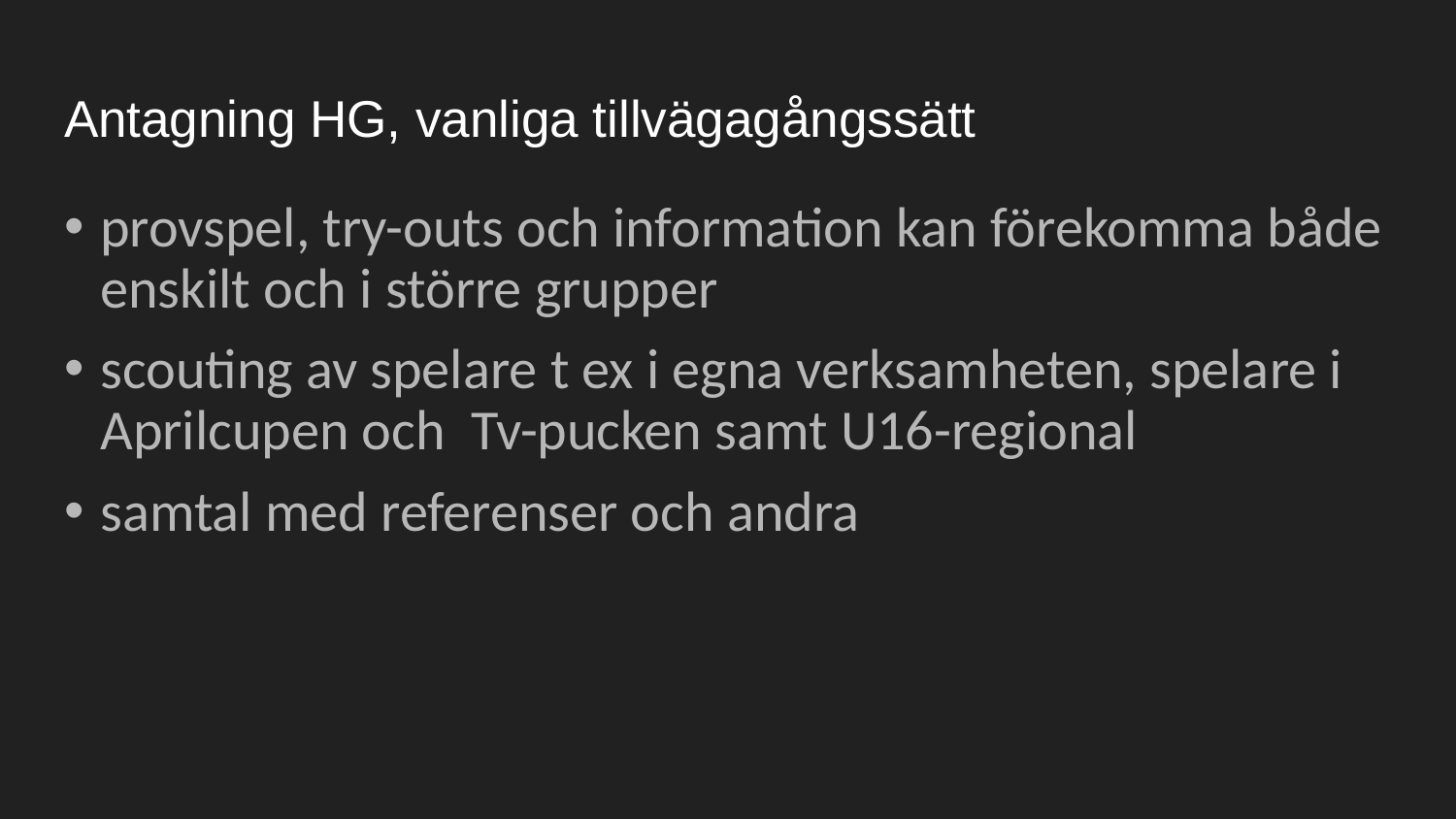

# Antagning HG, vanliga tillvägagångssätt
provspel, try-outs och information kan förekomma både enskilt och i större grupper
scouting av spelare t ex i egna verksamheten, spelare i Aprilcupen och  Tv-pucken samt U16-regional
samtal med referenser och andra